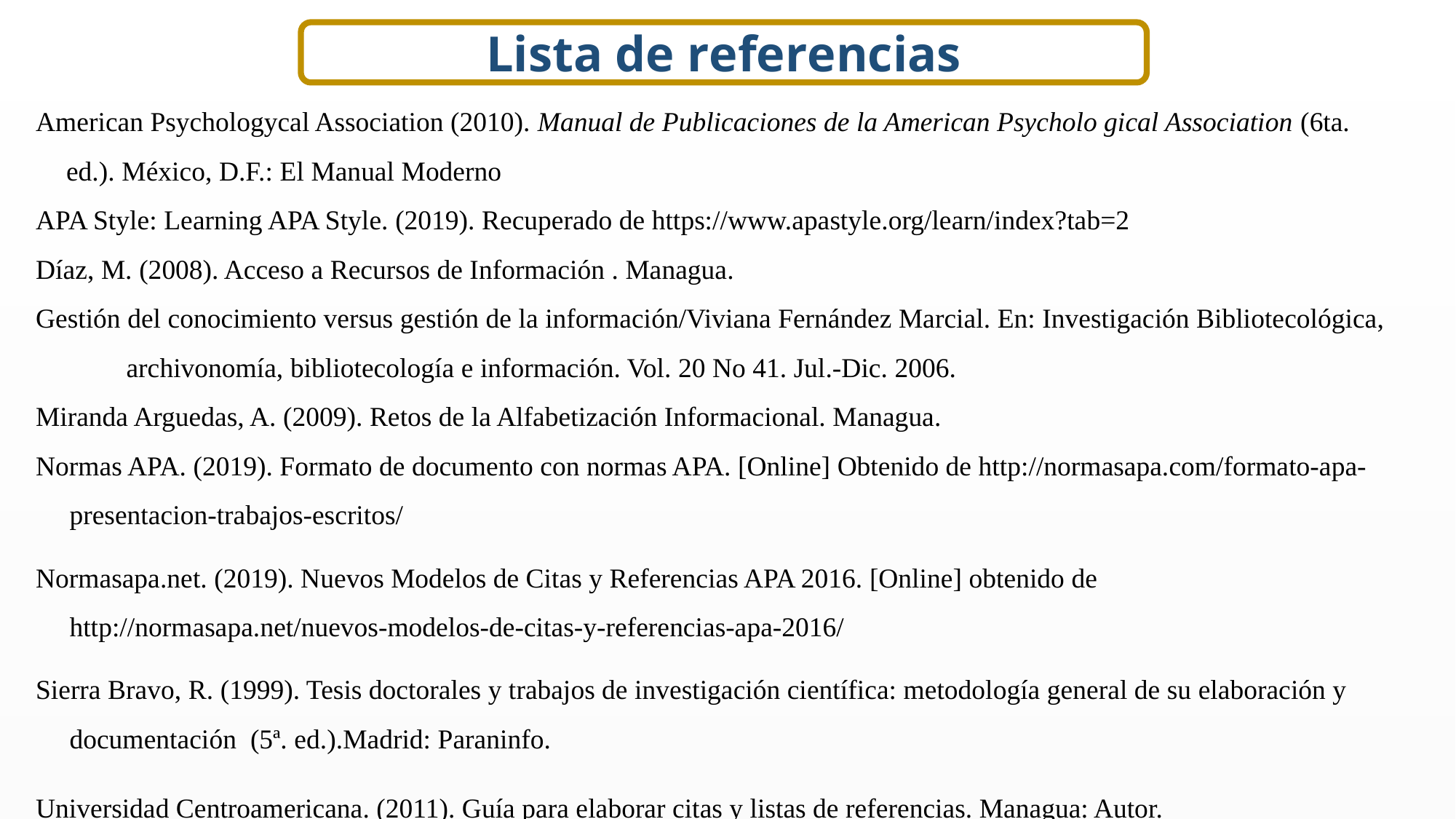

Lista de referencias
American Psychologycal Association (2010). Manual de Publicaciones de la American Psycholo gical Association (6ta. ed.). México, D.F.: El Manual Moderno
APA Style: Learning APA Style. (2019). Recuperado de https://www.apastyle.org/learn/index?tab=2
Díaz, M. (2008). Acceso a Recursos de Información . Managua.
Gestión del conocimiento versus gestión de la información/Viviana Fernández Marcial. En: Investigación Bibliotecológica, archivonomía, bibliotecología e información. Vol. 20 No 41. Jul.-Dic. 2006.
Miranda Arguedas, A. (2009). Retos de la Alfabetización Informacional. Managua.
Normas APA. (2019). Formato de documento con normas APA. [Online] Obtenido de http://normasapa.com/formato-apa-presentacion-trabajos-escritos/
Normasapa.net. (2019). Nuevos Modelos de Citas y Referencias APA 2016. [Online] obtenido de http://normasapa.net/nuevos-modelos-de-citas-y-referencias-apa-2016/
Sierra Bravo, R. (1999). Tesis doctorales y trabajos de investigación científica: metodología general de su elaboración y documentación  (5ª. ed.).Madrid: Paraninfo.
Universidad Centroamericana. (2011). Guía para elaborar citas y listas de referencias. Managua: Autor.